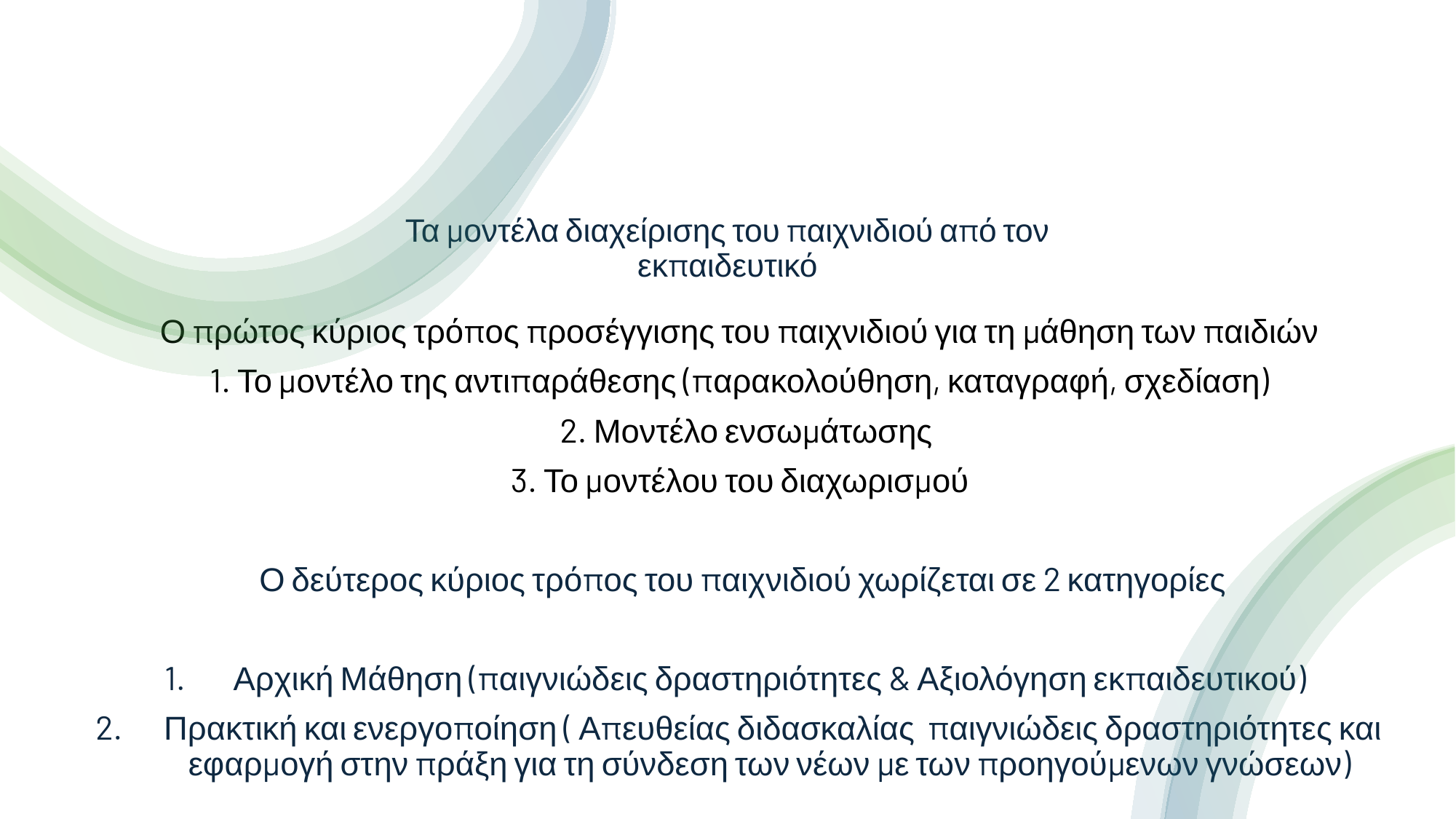

# Τα μοντέλα διαχείρισης του παιχνιδιού από τον εκπαιδευτικό
Ο πρώτος κύριος τρόπος προσέγγισης του παιχνιδιού για τη μάθηση των παιδιών
1. Το μοντέλο της αντιπαράθεσης (παρακολούθηση, καταγραφή, σχεδίαση)
  2. Μοντέλο ενσωμάτωσης
3. Το μοντέλου του διαχωρισμού

Ο δεύτερος κύριος τρόπος του παιχνιδιού χωρίζεται σε 2 κατηγορίες

Αρχική Μάθηση (παιγνιώδεις δραστηριότητες & Αξιολόγηση εκπαιδευτικού)
 Πρακτική και ενεργοποίηση ( Απευθείας διδασκαλίας  παιγνιώδεις δραστηριότητες και εφαρμογή στην πράξη για τη σύνδεση των νέων με των προηγούμενων γνώσεων)